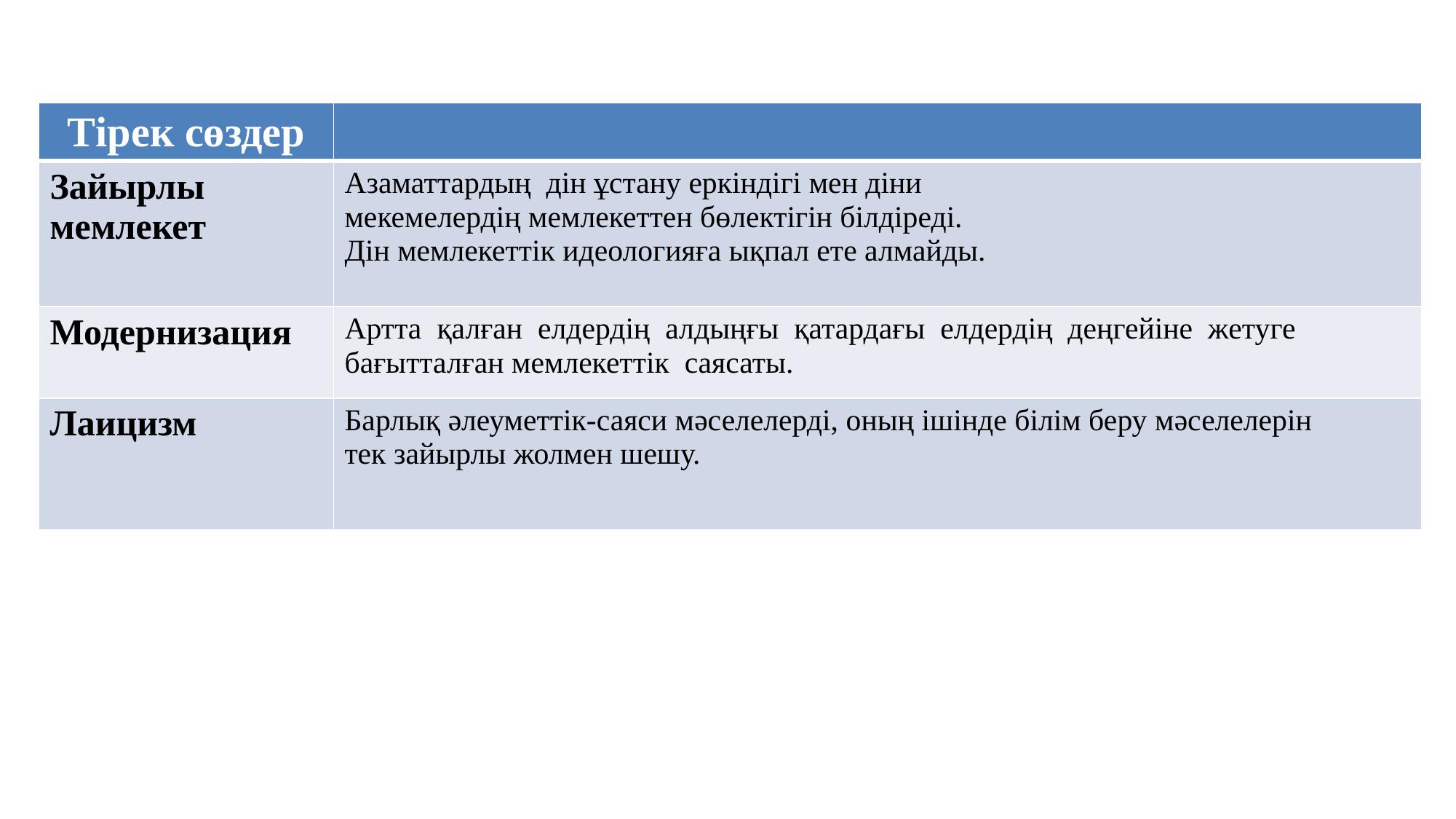

| Тірек сөздер |  |
| --- | --- |
| Зайырлы мемлекет | Азаматтардың дін ұстану еркіндігі мен діни мекемелердің мемлекеттен бөлектігін білдіреді.  Дін мемлекеттік идеологияға ықпал ете алмайды. |
| Модернизация | Артта қалған елдердің алдыңғы қатардағы елдердің деңгейіне жетуге бағытталған мемлекеттік саясаты. |
| Лаицизм | Барлық әлеуметтік-саяси мәселелерді, оның ішінде білім беру мәселелерін тек зайырлы жолмен шешу. |